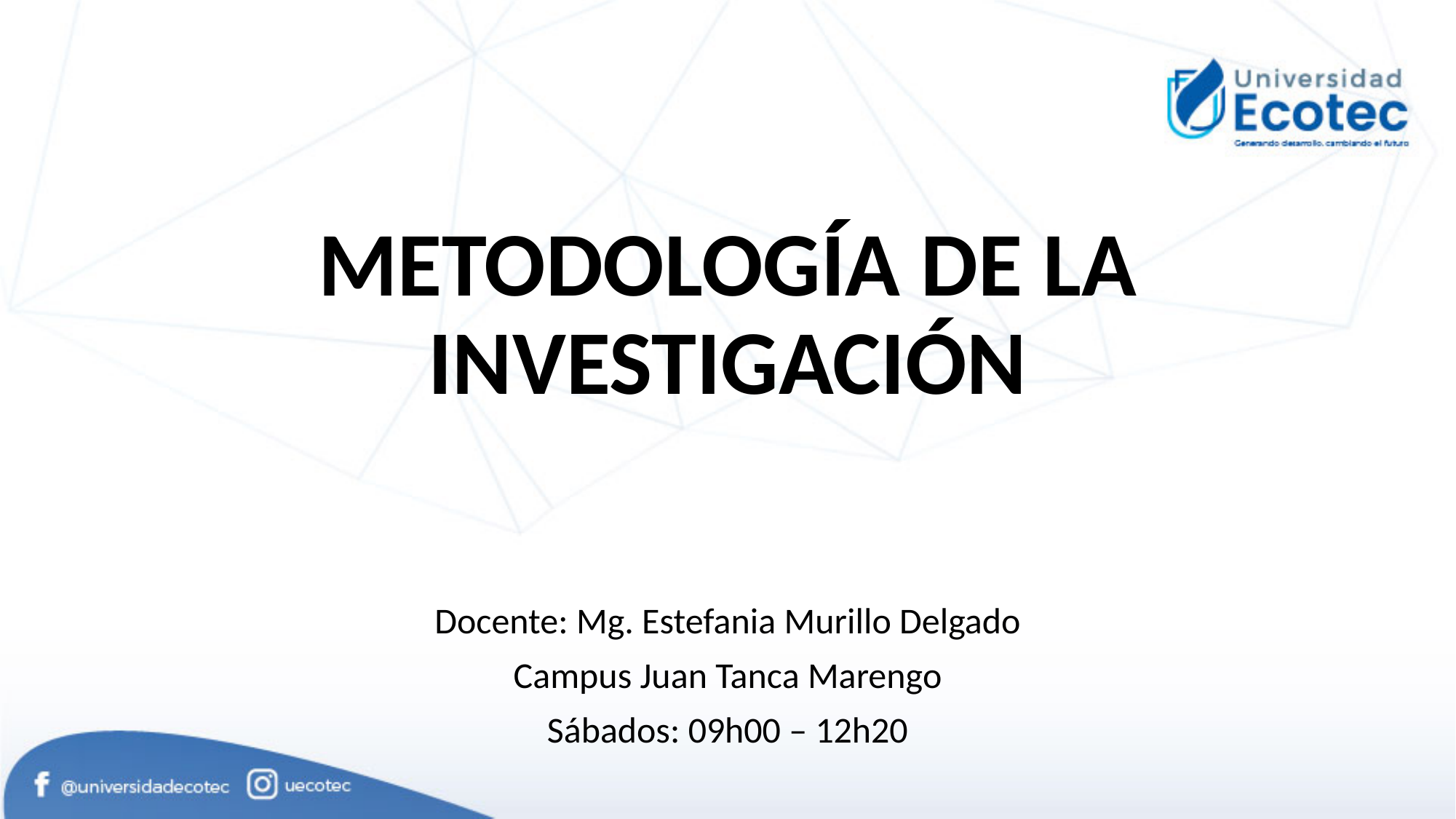

# METODOLOGÍA DE LA INVESTIGACIÓN
Docente: Mg. Estefania Murillo Delgado
Campus Juan Tanca Marengo
Sábados: 09h00 – 12h20